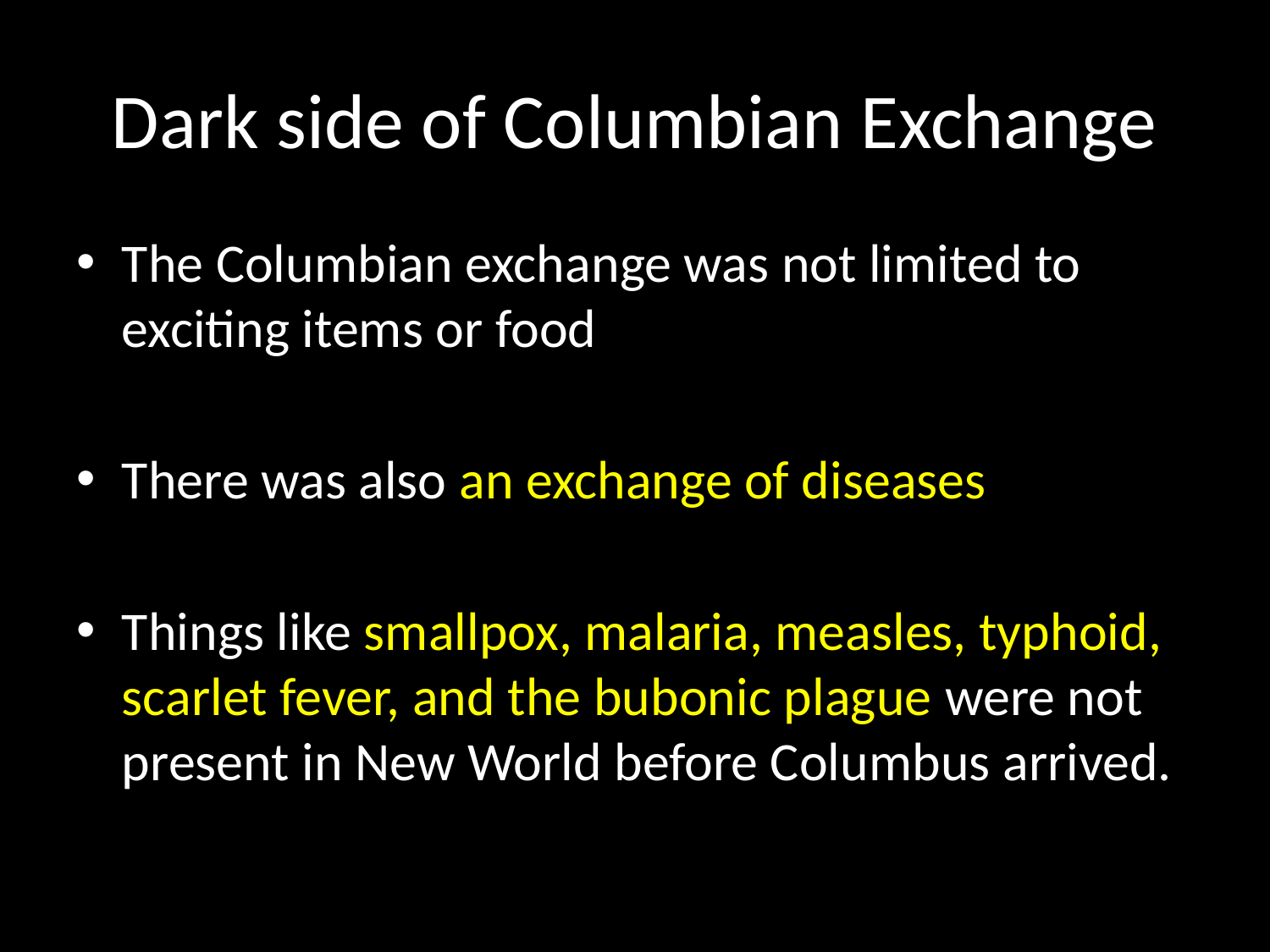

# Dark side of Columbian Exchange
The Columbian exchange was not limited to exciting items or food

There was also an exchange of diseases

Things like smallpox, malaria, measles, typhoid, scarlet fever, and the bubonic plague were not present in New World before Columbus arrived.